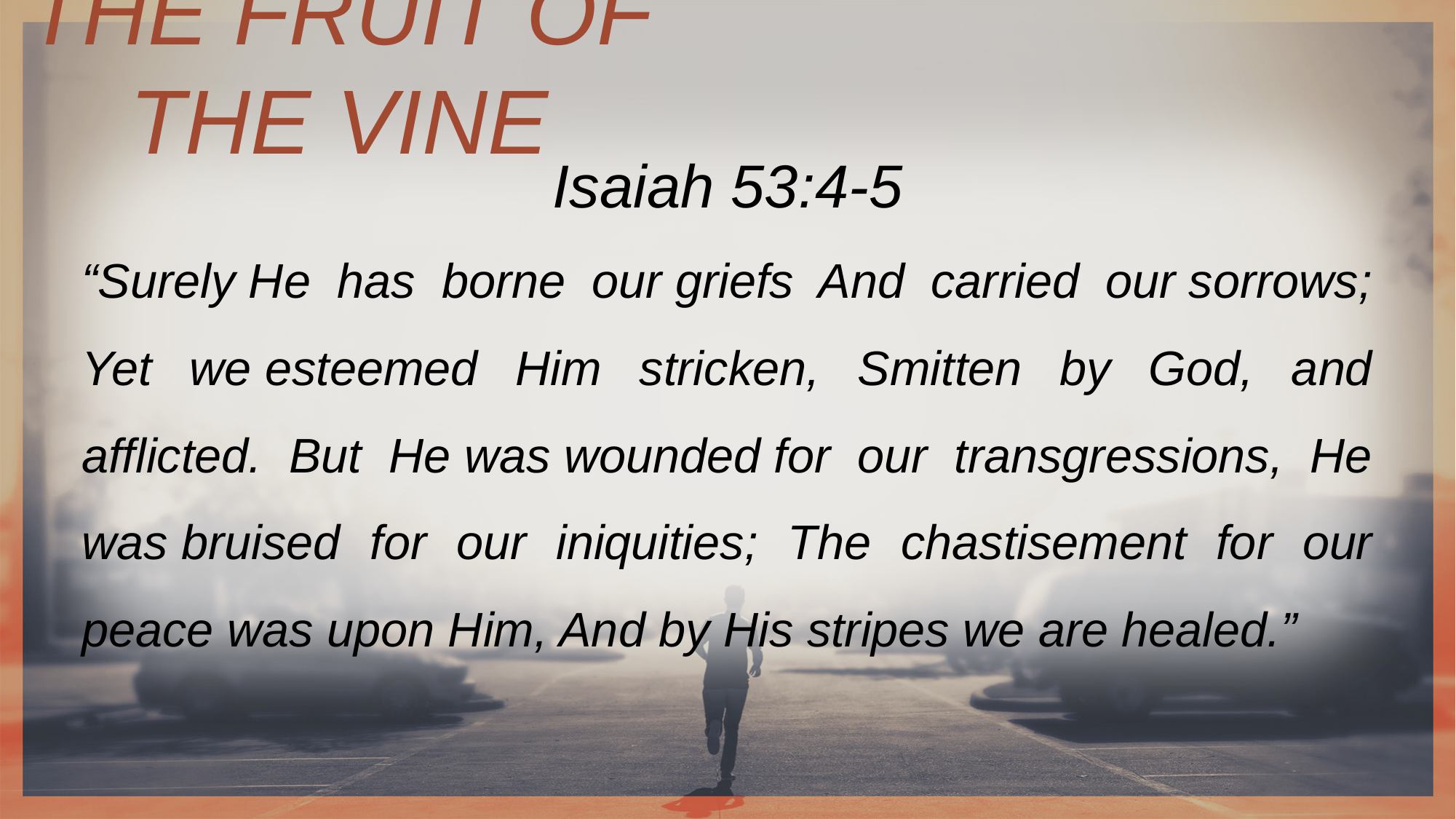

THE FRUIT OF THE VINE

Isaiah 53:4-5
“Surely He has borne our griefs And carried our sorrows; Yet we esteemed Him stricken, Smitten by God, and afflicted. But He was wounded for our transgressions, He was bruised for our iniquities; The chastisement for our peace was upon Him, And by His stripes we are healed.”